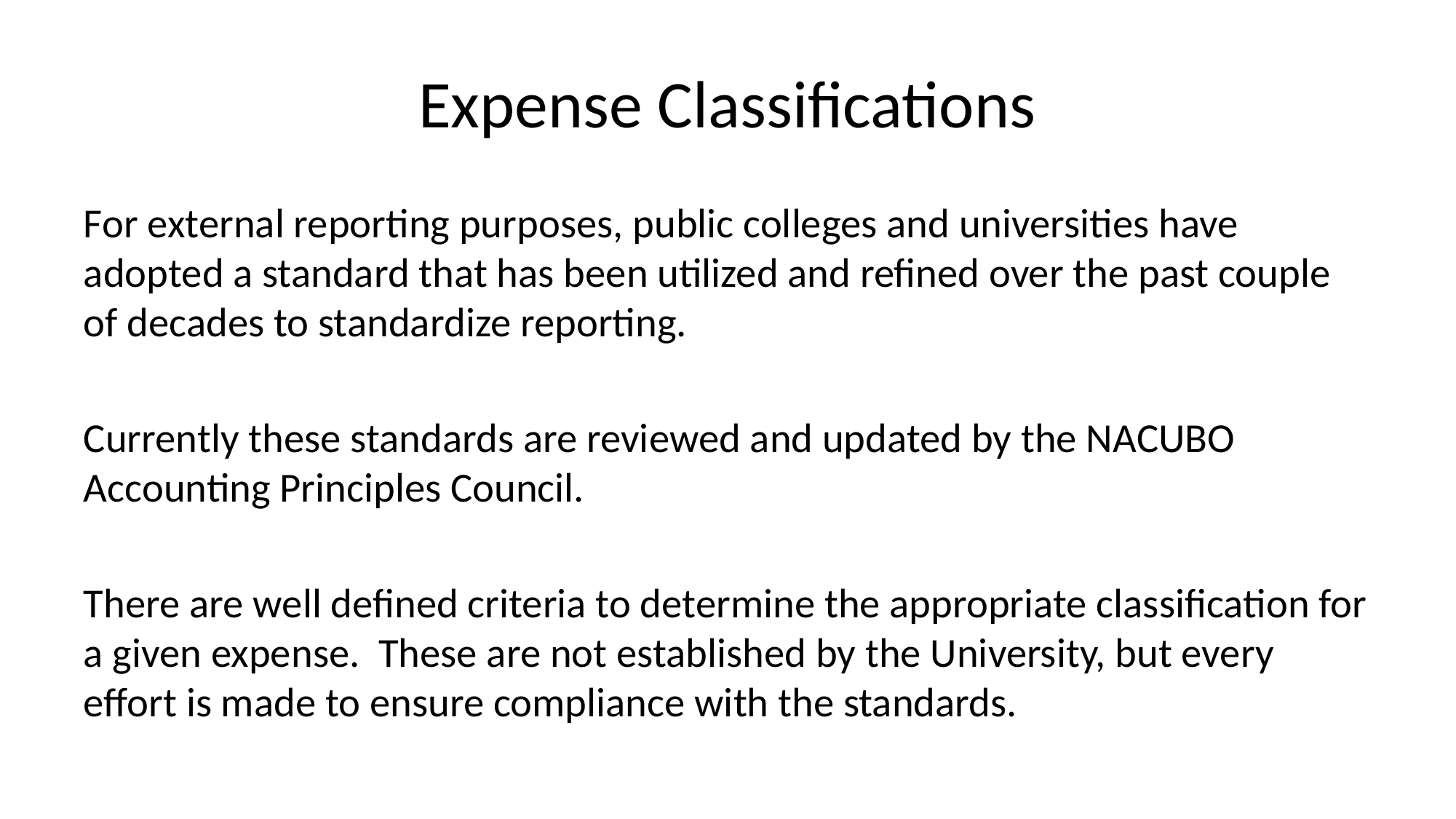

# Expense Classifications
For external reporting purposes, public colleges and universities have adopted a standard that has been utilized and refined over the past couple of decades to standardize reporting.

Currently these standards are reviewed and updated by the NACUBO Accounting Principles Council.

There are well defined criteria to determine the appropriate classification for a given expense.  These are not established by the University, but every effort is made to ensure compliance with the standards.